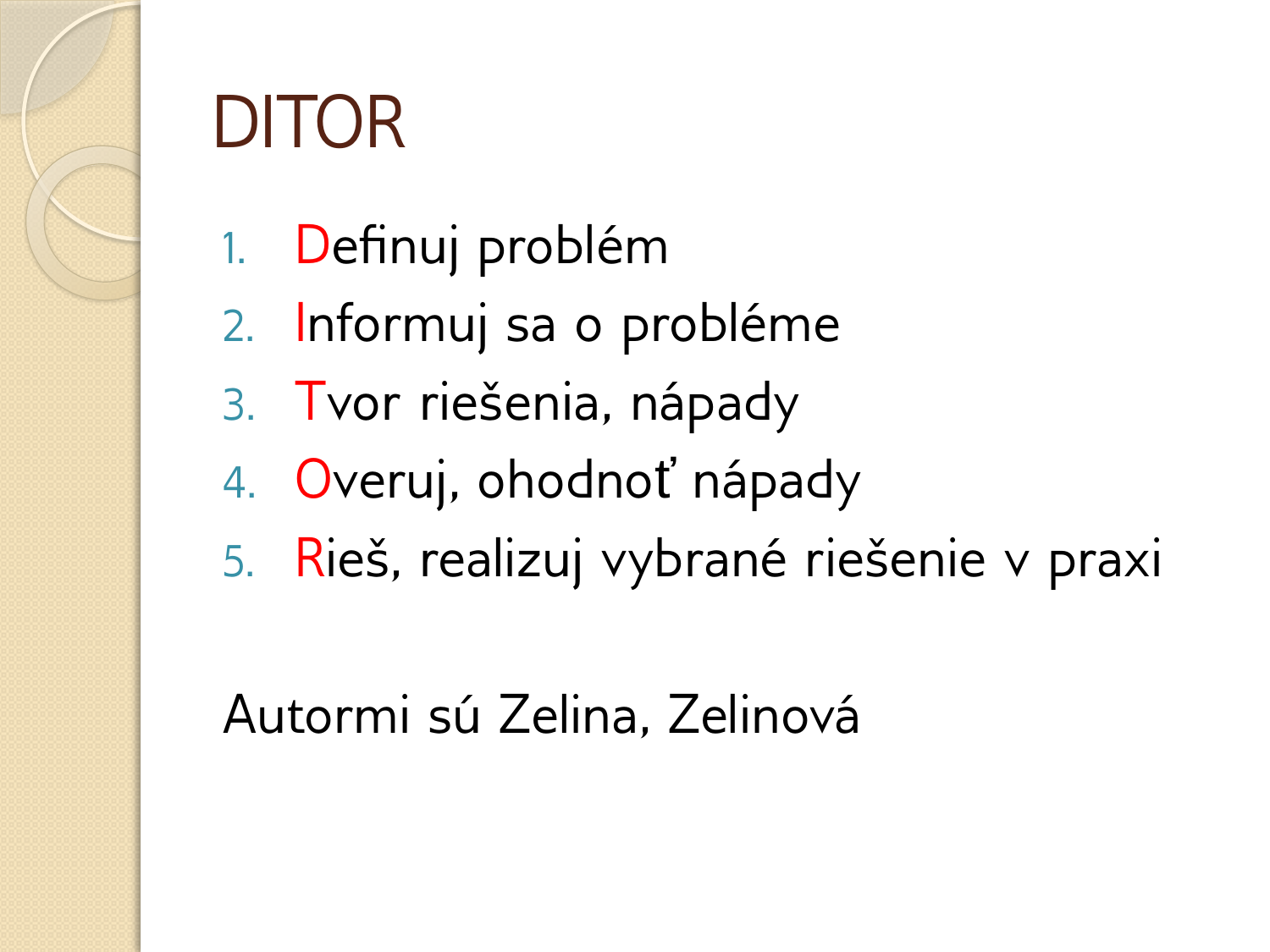

# DITOR
Definuj problém
Informuj sa o probléme
Tvor riešenia, nápady
Overuj, ohodnoť nápady
Rieš, realizuj vybrané riešenie v praxi

Autormi sú Zelina, Zelinová